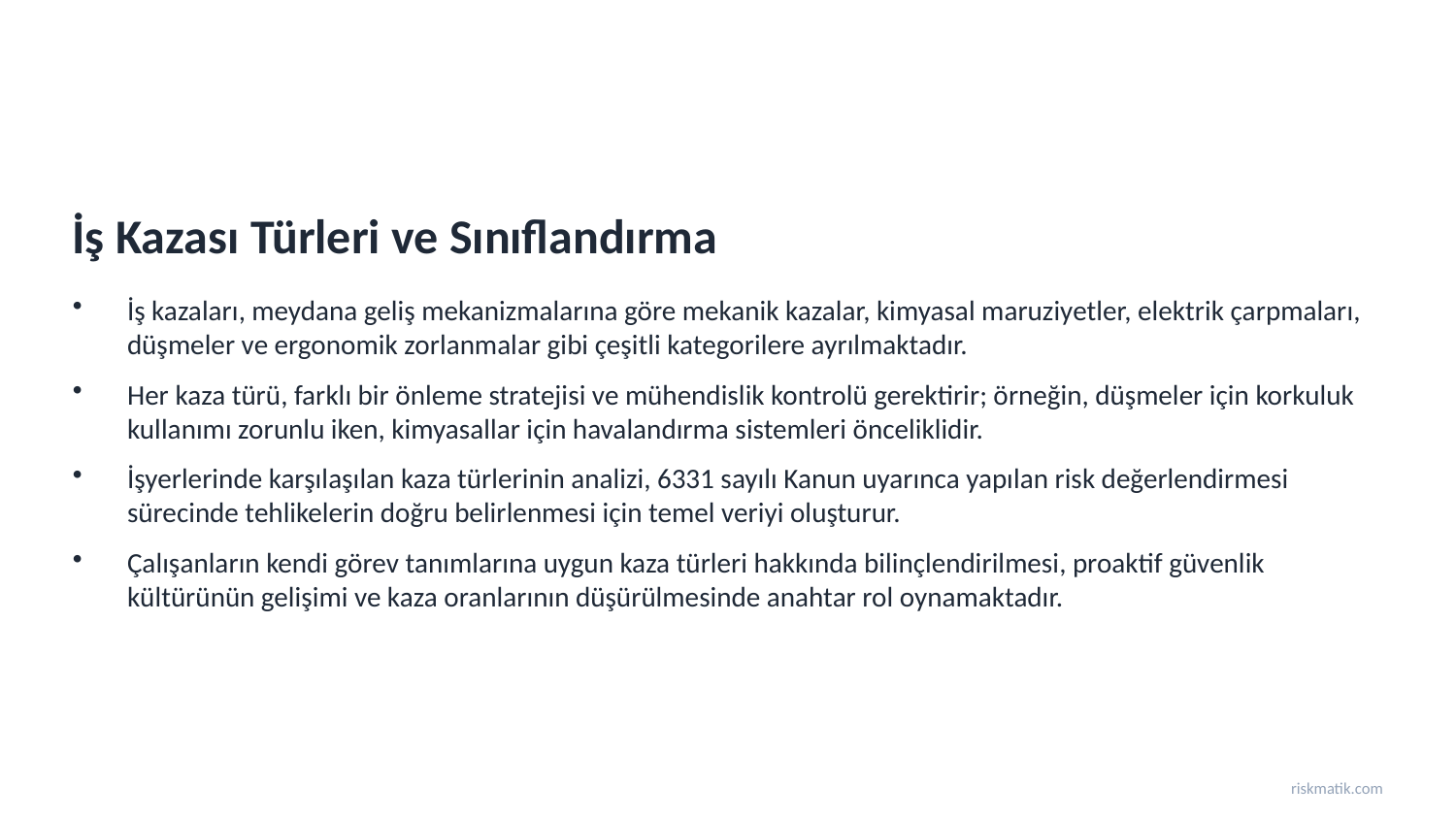

İş Kazası Türleri ve Sınıflandırma
İş kazaları, meydana geliş mekanizmalarına göre mekanik kazalar, kimyasal maruziyetler, elektrik çarpmaları, düşmeler ve ergonomik zorlanmalar gibi çeşitli kategorilere ayrılmaktadır.
Her kaza türü, farklı bir önleme stratejisi ve mühendislik kontrolü gerektirir; örneğin, düşmeler için korkuluk kullanımı zorunlu iken, kimyasallar için havalandırma sistemleri önceliklidir.
İşyerlerinde karşılaşılan kaza türlerinin analizi, 6331 sayılı Kanun uyarınca yapılan risk değerlendirmesi sürecinde tehlikelerin doğru belirlenmesi için temel veriyi oluşturur.
Çalışanların kendi görev tanımlarına uygun kaza türleri hakkında bilinçlendirilmesi, proaktif güvenlik kültürünün gelişimi ve kaza oranlarının düşürülmesinde anahtar rol oynamaktadır.
riskmatik.com